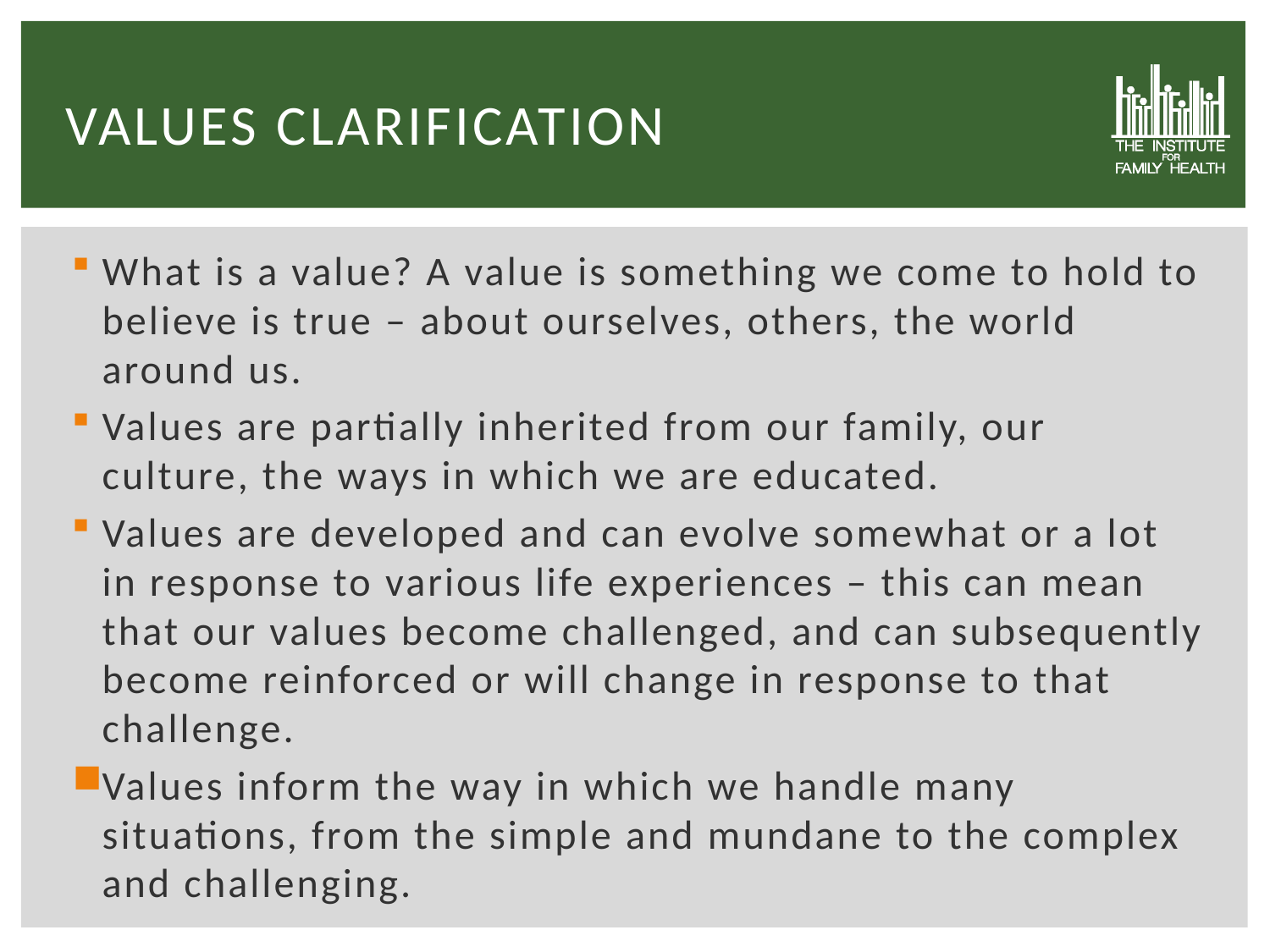

# Values Clarification
What is a value? A value is something we come to hold to believe is true – about ourselves, others, the world around us.
Values are partially inherited from our family, our culture, the ways in which we are educated.
Values are developed and can evolve somewhat or a lot in response to various life experiences – this can mean that our values become challenged, and can subsequently become reinforced or will change in response to that challenge.
Values inform the way in which we handle many situations, from the simple and mundane to the complex and challenging.